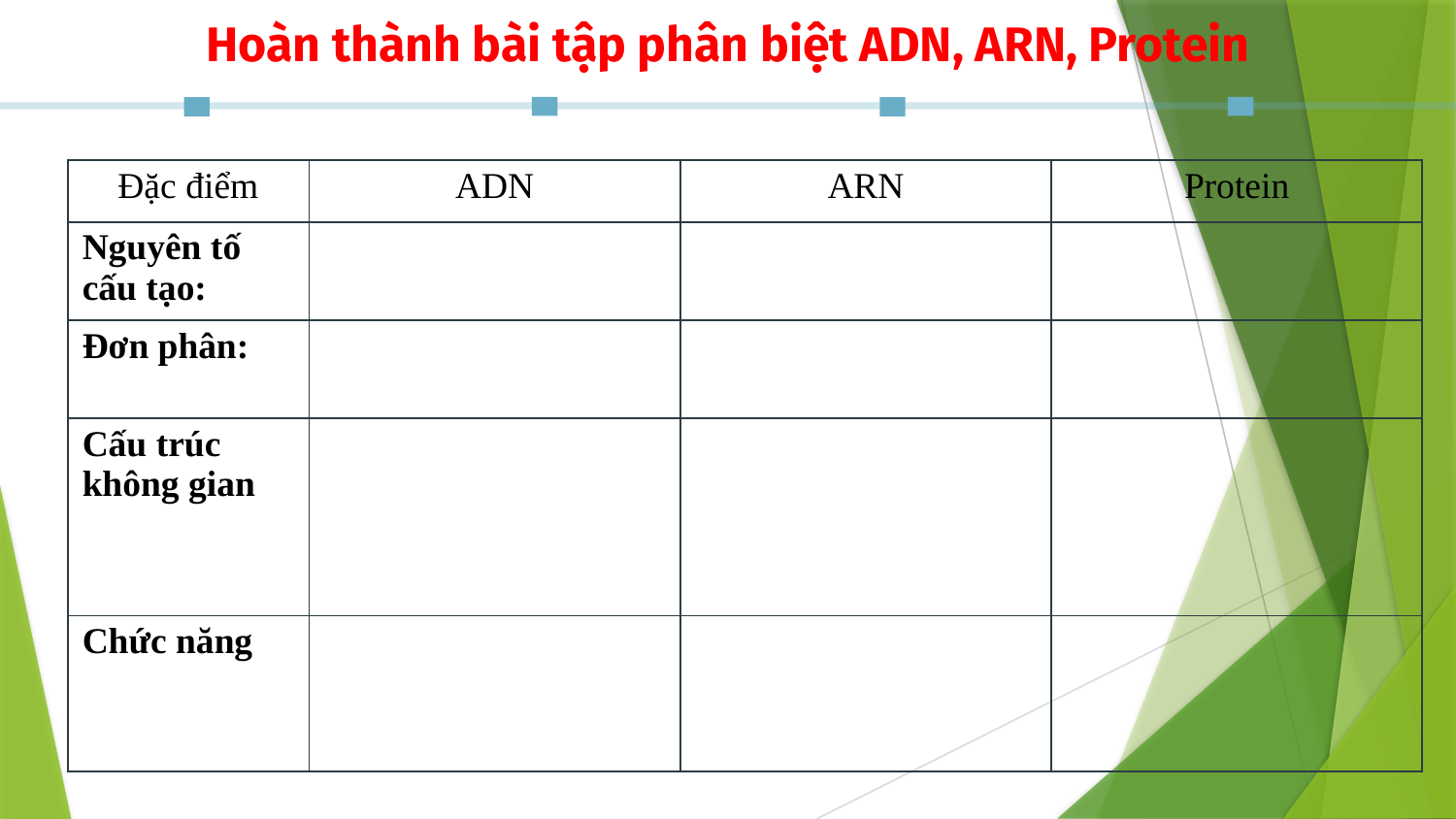

Hoàn thành bài tập phân biệt ADN, ARN, Protein

| Đặc điểm | ADN | ARN | Protein |
| --- | --- | --- | --- |
| Nguyên tố cấu tạo: |  |  |  |
| Đơn phân: |  |  |  |
| Cấu trúc không gian |  |  |  |
| Chức năng |  |  |  |